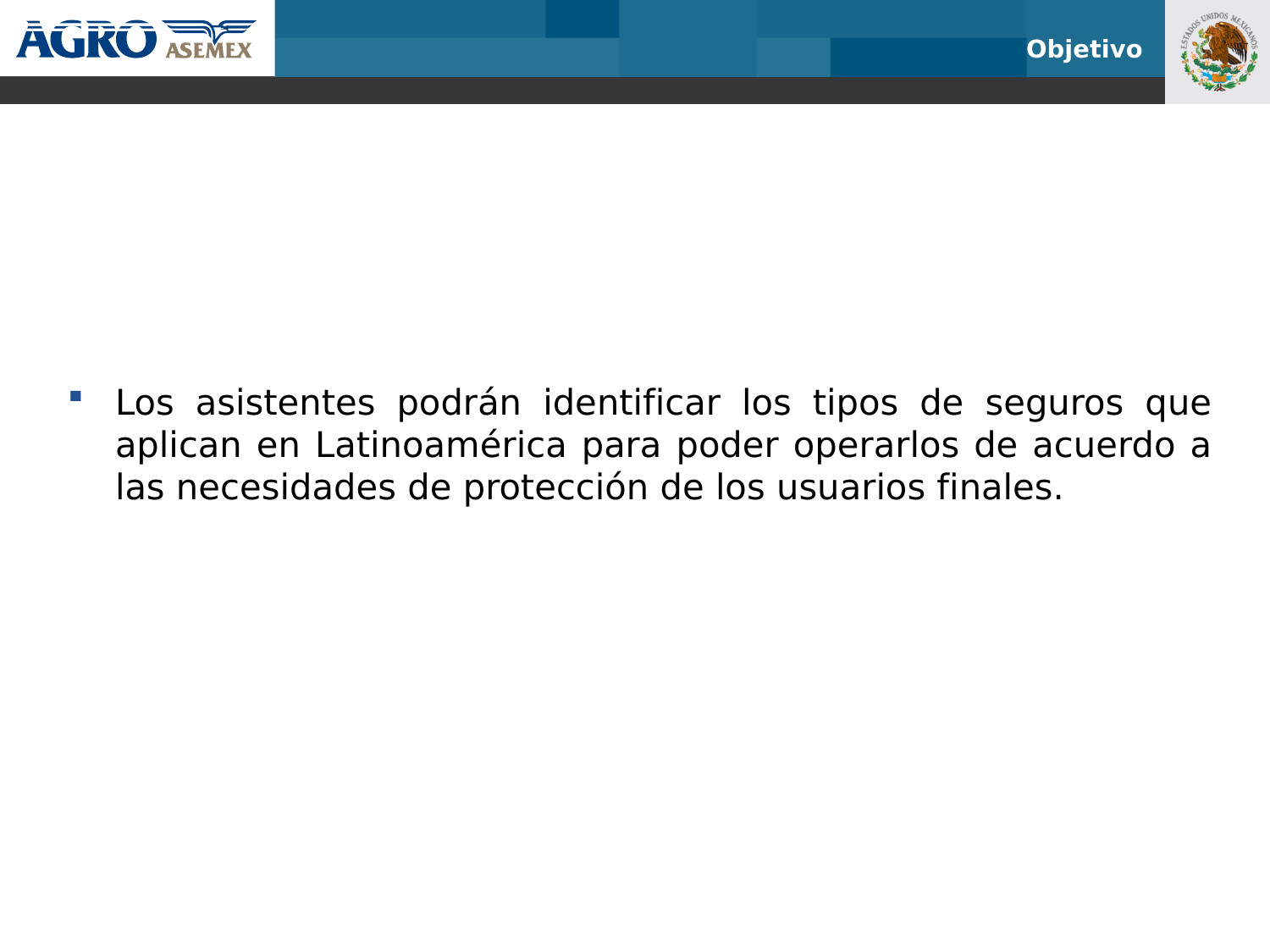

Objetivo

Los asistentes podrán identificar los tipos de seguros que aplican en Latinoamérica para poder operarlos de acuerdo a las necesidades de protección de los usuarios finales.